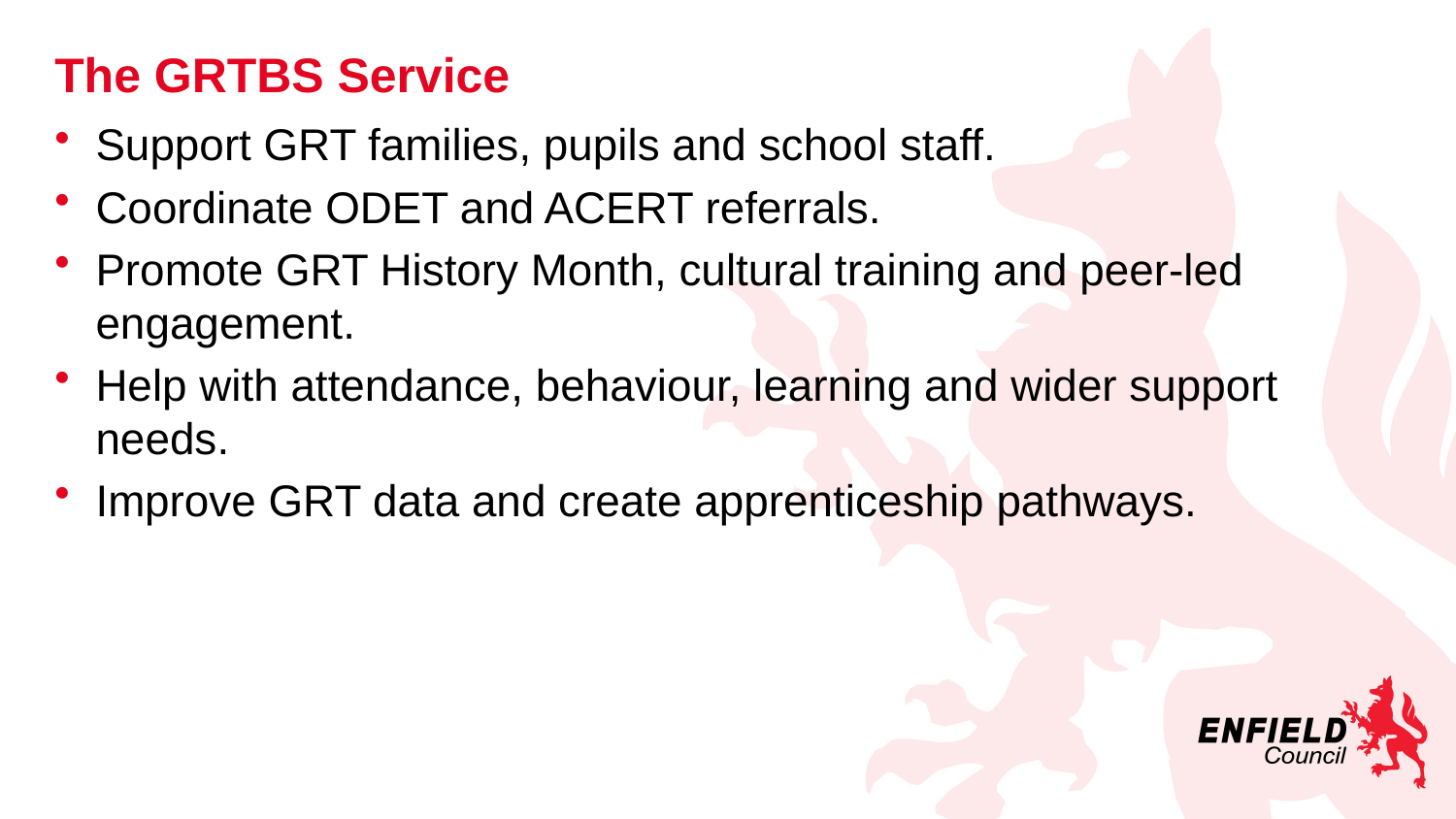

# The GRTBS Service
Support GRT families, pupils and school staff.
Coordinate ODET and ACERT referrals.
Promote GRT History Month, cultural training and peer-led engagement.
Help with attendance, behaviour, learning and wider support needs.
Improve GRT data and create apprenticeship pathways.